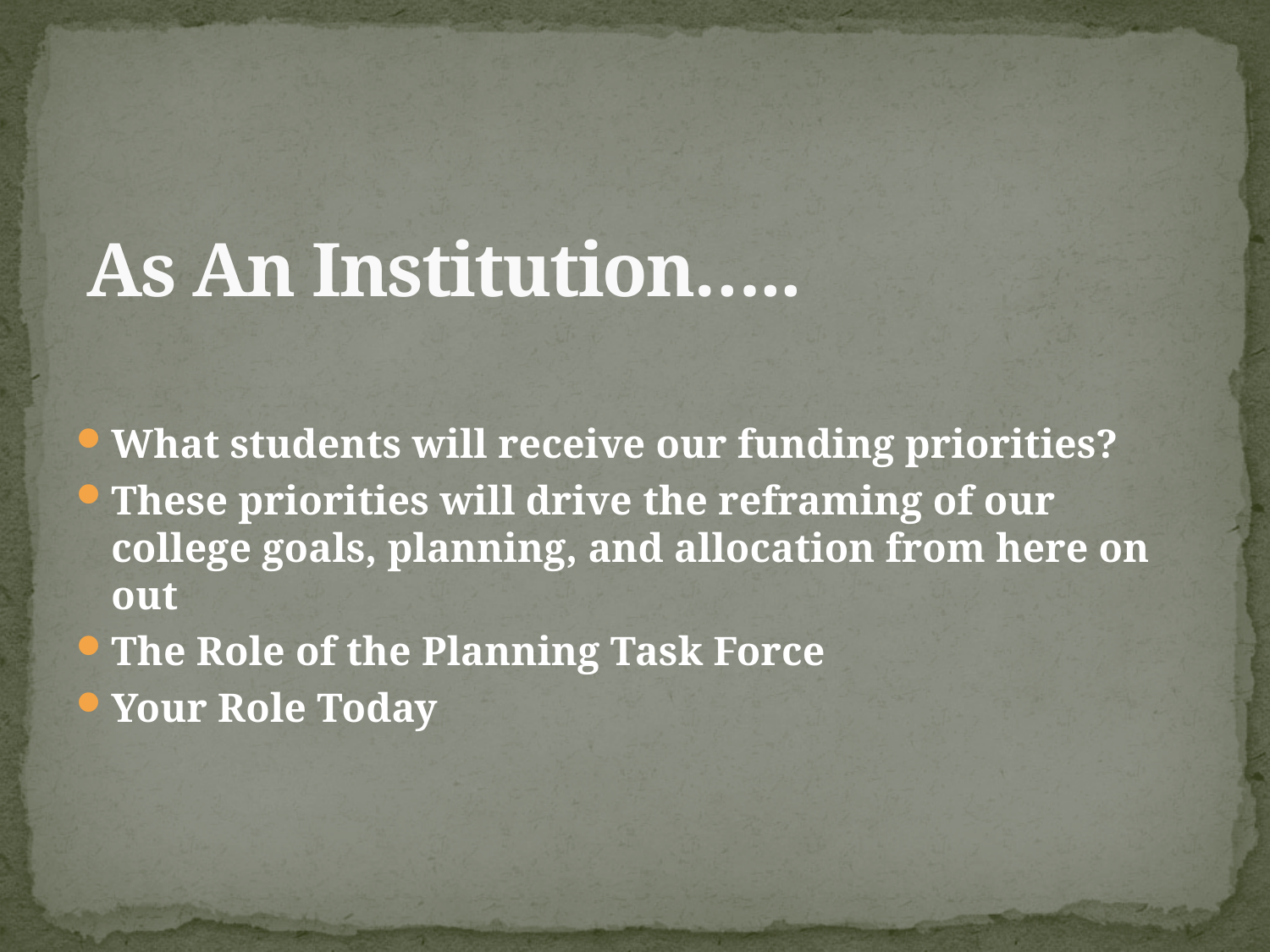

# As An Institution…..
What students will receive our funding priorities?
These priorities will drive the reframing of our college goals, planning, and allocation from here on out
The Role of the Planning Task Force
Your Role Today